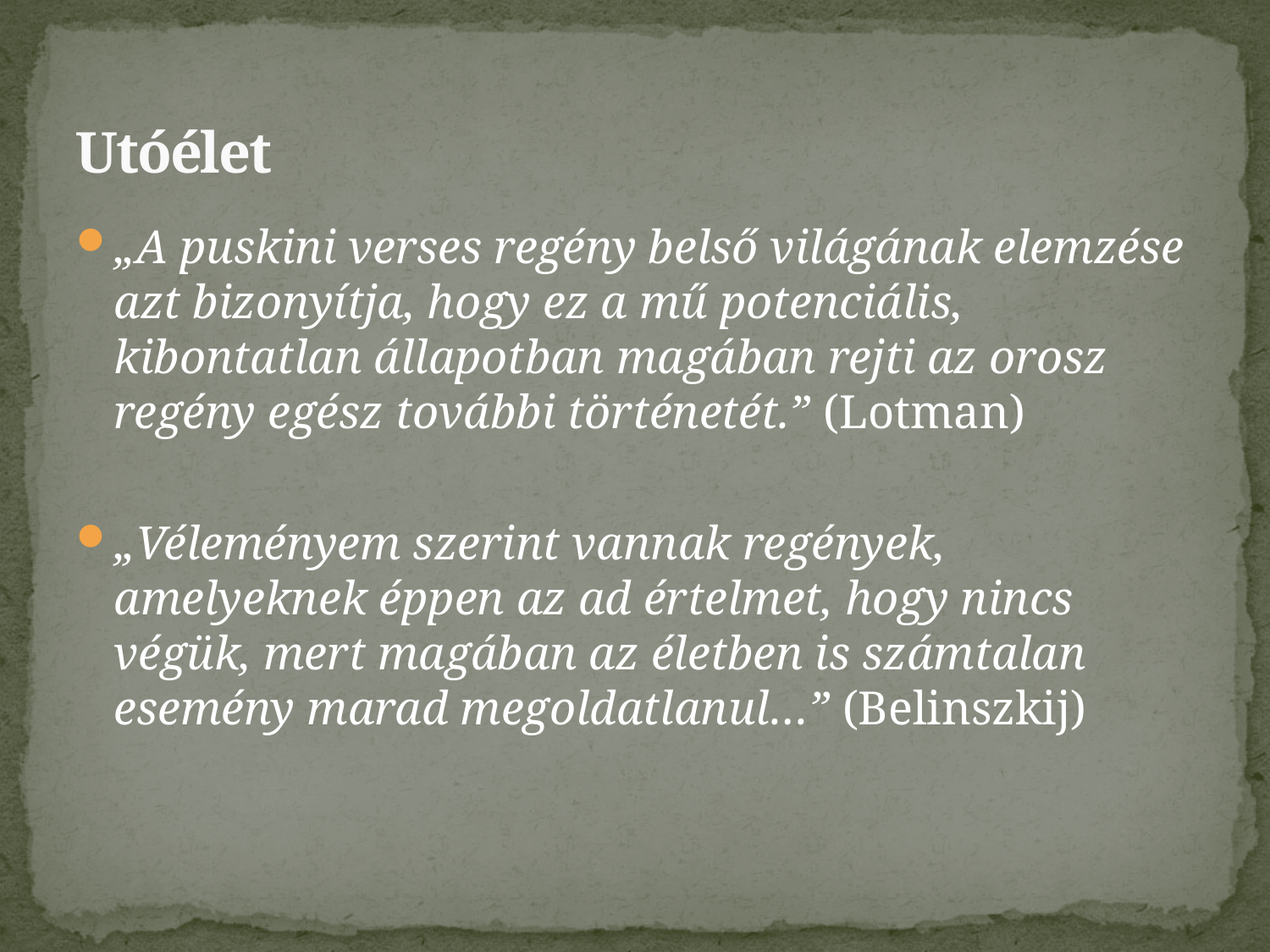

# Utóélet
„A puskini verses regény belső világának elemzése azt bizonyítja, hogy ez a mű potenciális, kibontatlan állapotban magában rejti az orosz regény egész további történetét.” (Lotman)

„Véleményem szerint vannak regények, amelyeknek éppen az ad értelmet, hogy nincs végük, mert magában az életben is számtalan esemény marad megoldatlanul…” (Belinszkij)